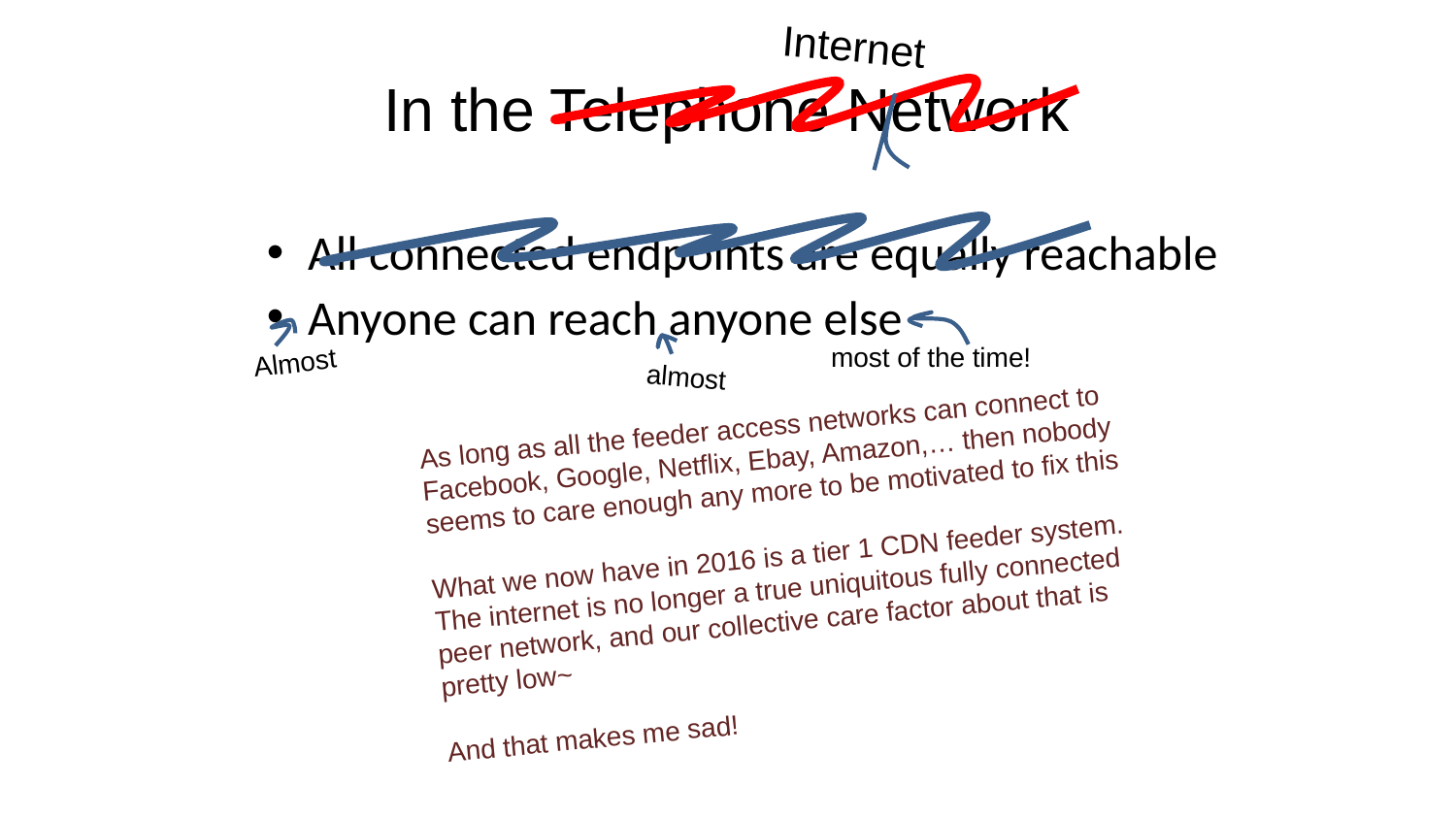

Internet
# In the Telephone Network

All connected endpoints are equally reachable
Anyone can reach anyone else

most of the time!

Almost
almost
As long as all the feeder access networks can connect to Facebook, Google, Netflix, Ebay, Amazon,… then nobody seems to care enough any more to be motivated to fix this

What we now have in 2016 is a tier 1 CDN feeder system. The internet is no longer a true uniquitous fully connected peer network, and our collective care factor about that is pretty low~

And that makes me sad!